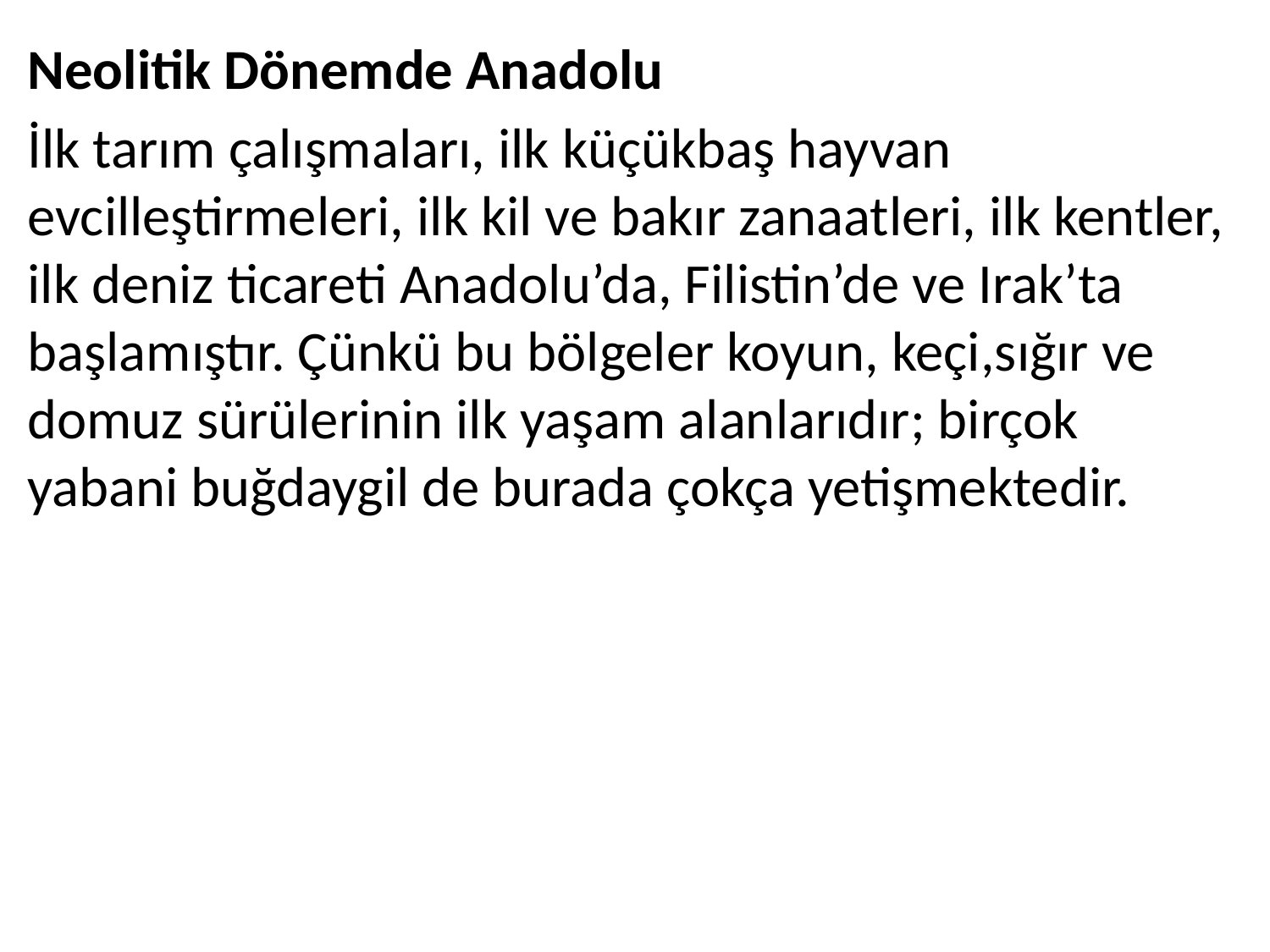

Neolitik Dönemde Anadolu
İlk tarım çalışmaları, ilk küçükbaş hayvan evcilleştirmeleri, ilk kil ve bakır zanaatleri, ilk kentler, ilk deniz ticareti Anadolu’da, Filistin’de ve Irak’ta başlamıştır. Çünkü bu bölgeler koyun, keçi,sığır ve domuz sürülerinin ilk yaşam alanlarıdır; birçok yabani buğdaygil de burada çokça yetişmektedir.